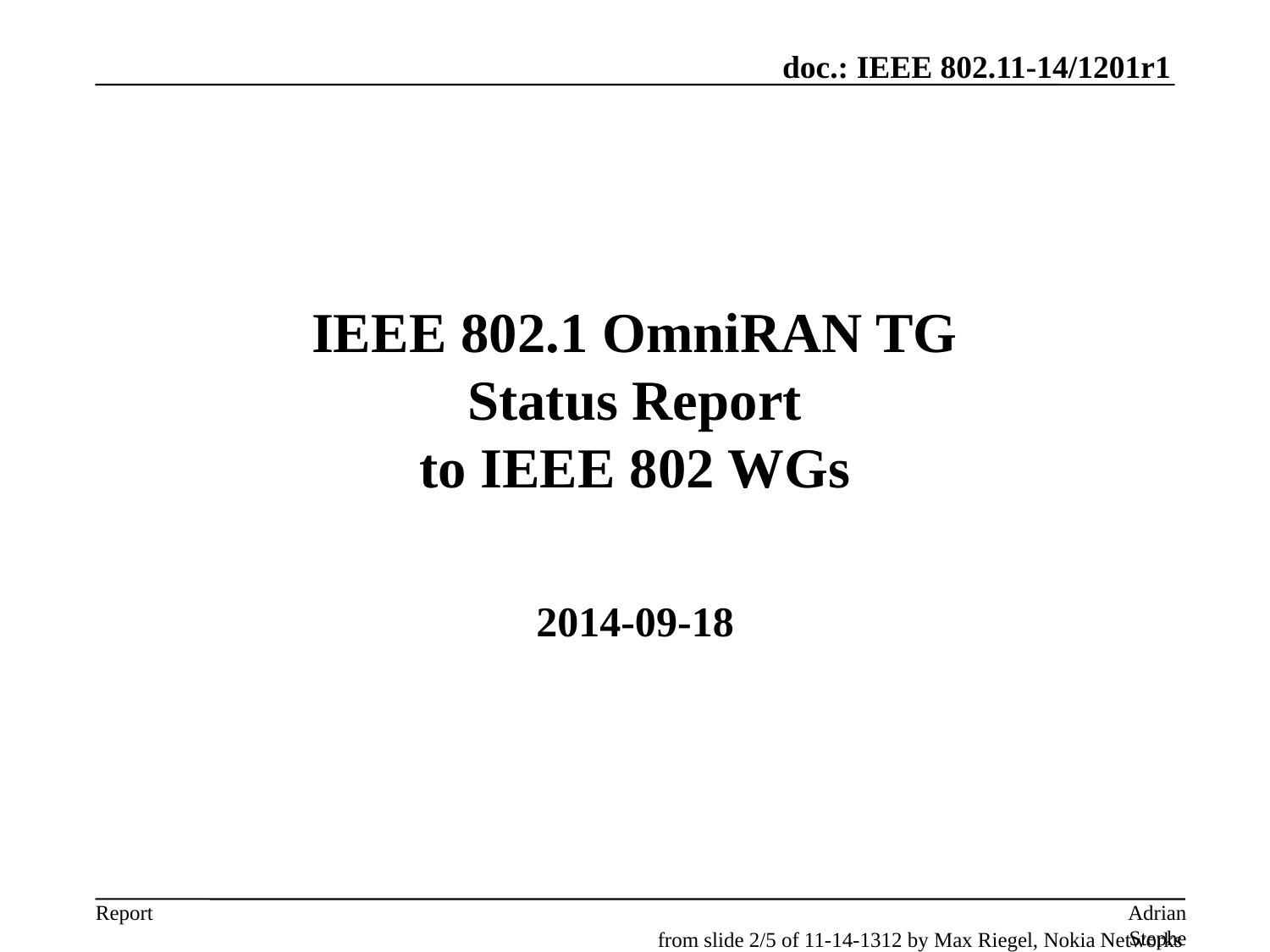

# IEEE 802.1 OmniRAN TG Status Report to IEEE 802 WGs
2014-09-18
Adrian Stephens, Intel Corporation
from slide 2/5 of 11-14-1312 by Max Riegel, Nokia Networks